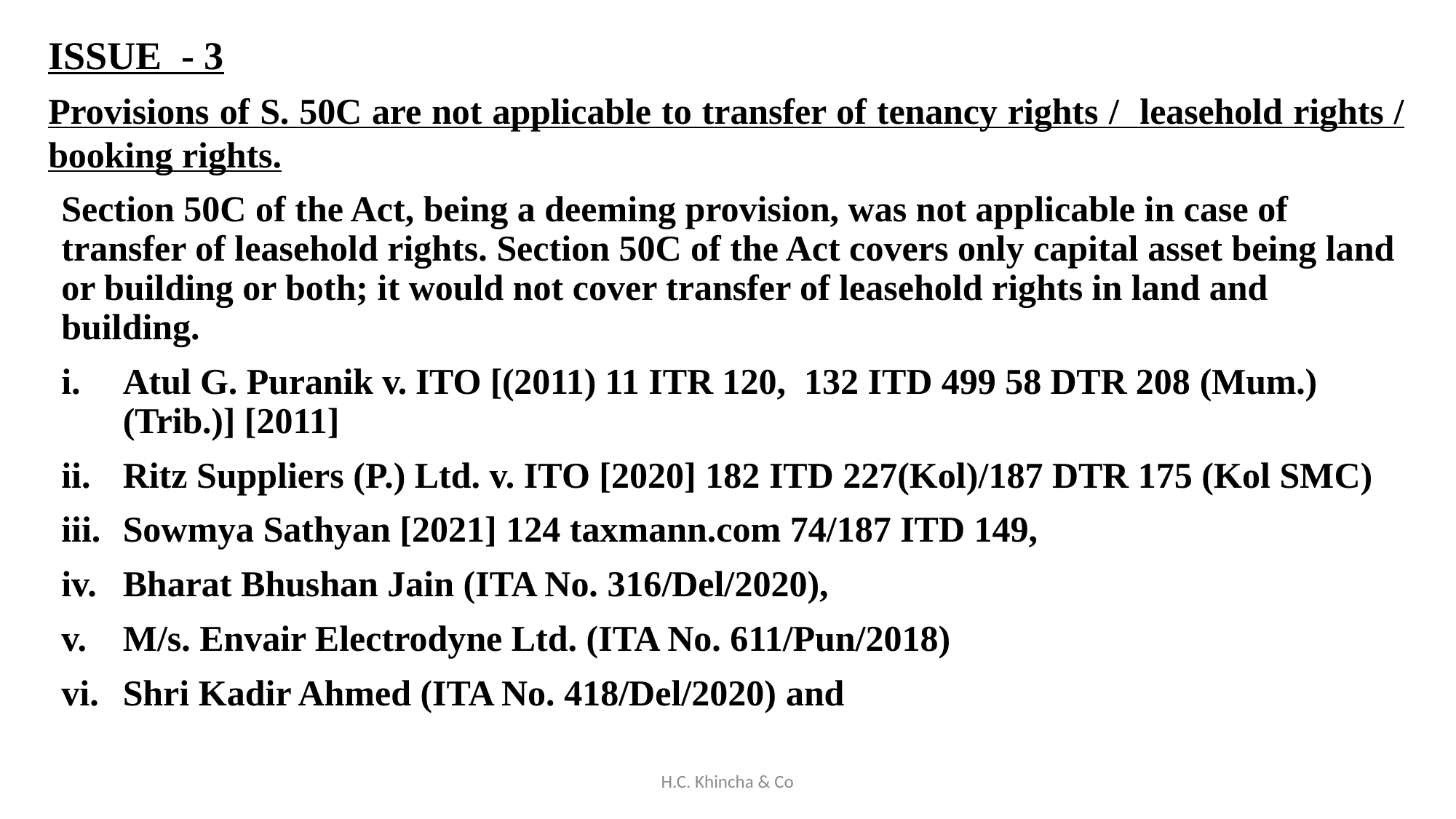

ISSUE  - 3
Provisions of S. 50C are not applicable to transfer of tenancy rights /  leasehold rights / booking rights.
Section 50C of the Act, being a deeming provision, was not applicable in case of transfer of leasehold rights. Section 50C of the Act covers only capital asset being land or building or both; it would not cover transfer of leasehold rights in land and building.
Atul G. Puranik v. ITO [(2011) 11 ITR 120,  132 ITD 499 58 DTR 208 (Mum.)(Trib.)] [2011]
Ritz Suppliers (P.) Ltd. v. ITO [2020] 182 ITD 227(Kol)/187 DTR 175 (Kol SMC)
Sowmya Sathyan [2021] 124 taxmann.com 74/187 ITD 149,
Bharat Bhushan Jain (ITA No. 316/Del/2020),
M/s. Envair Electrodyne Ltd. (ITA No. 611/Pun/2018)
Shri Kadir Ahmed (ITA No. 418/Del/2020) and
H.C. Khincha & Co